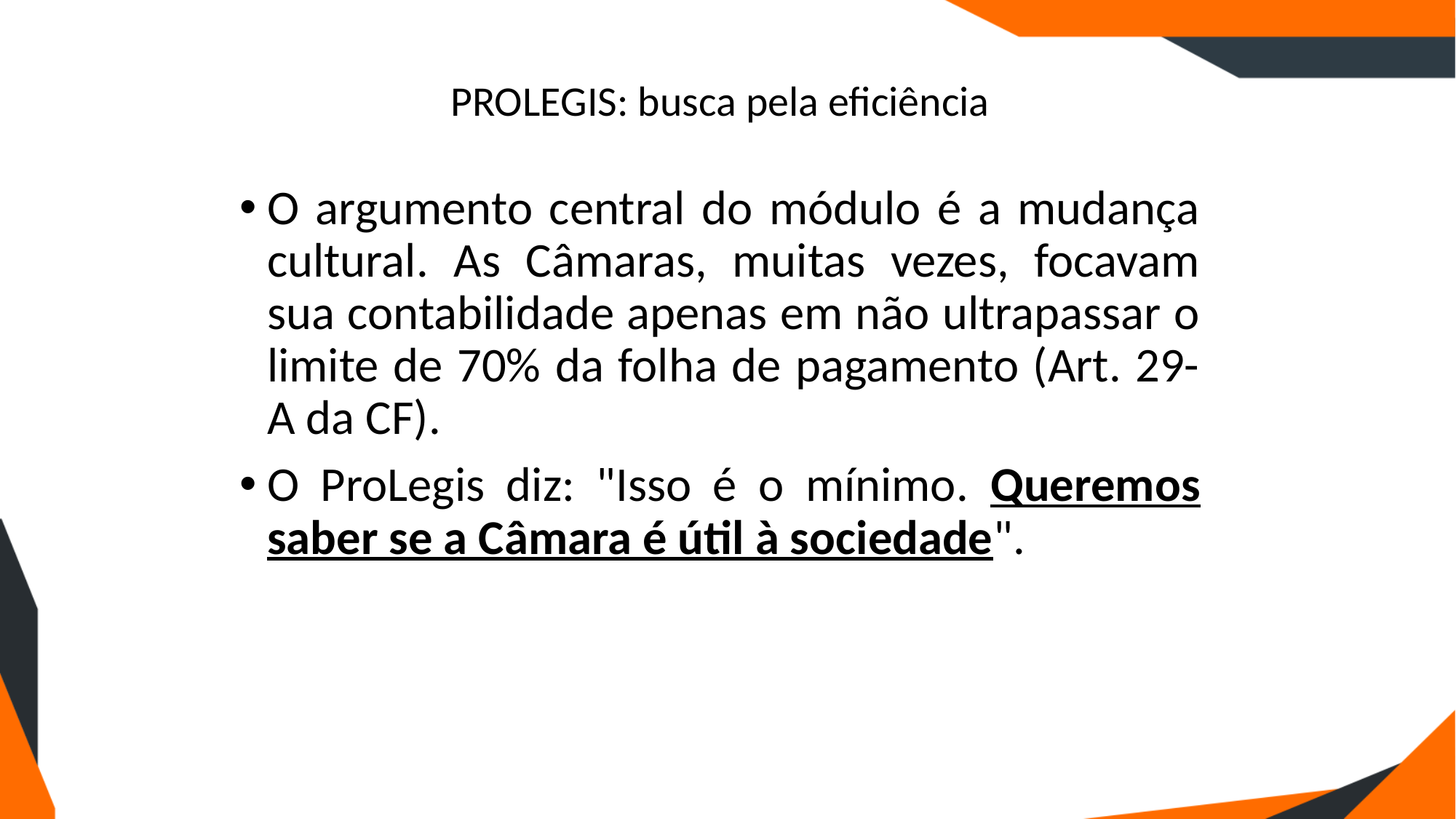

# PROLEGIS: busca pela eficiência
O argumento central do módulo é a mudança cultural. As Câmaras, muitas vezes, focavam sua contabilidade apenas em não ultrapassar o limite de 70% da folha de pagamento (Art. 29-A da CF).
O ProLegis diz: "Isso é o mínimo. Queremos saber se a Câmara é útil à sociedade".